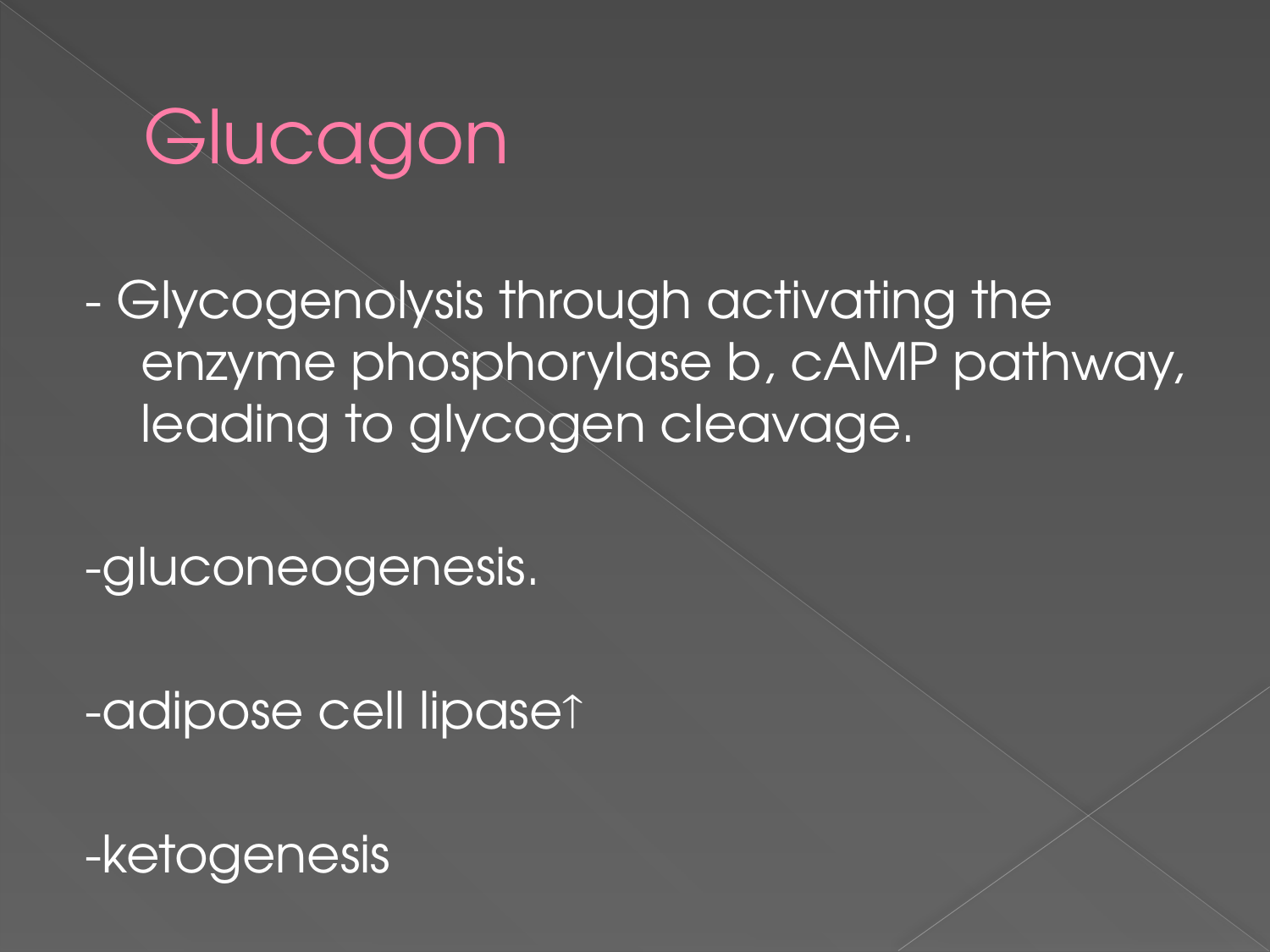

# Glucagon
- Glycogenolysis through activating the enzyme phosphorylase b, cAMP pathway, leading to glycogen cleavage.

-gluconeogenesis.

-adipose cell lipase↑

-ketogenesis